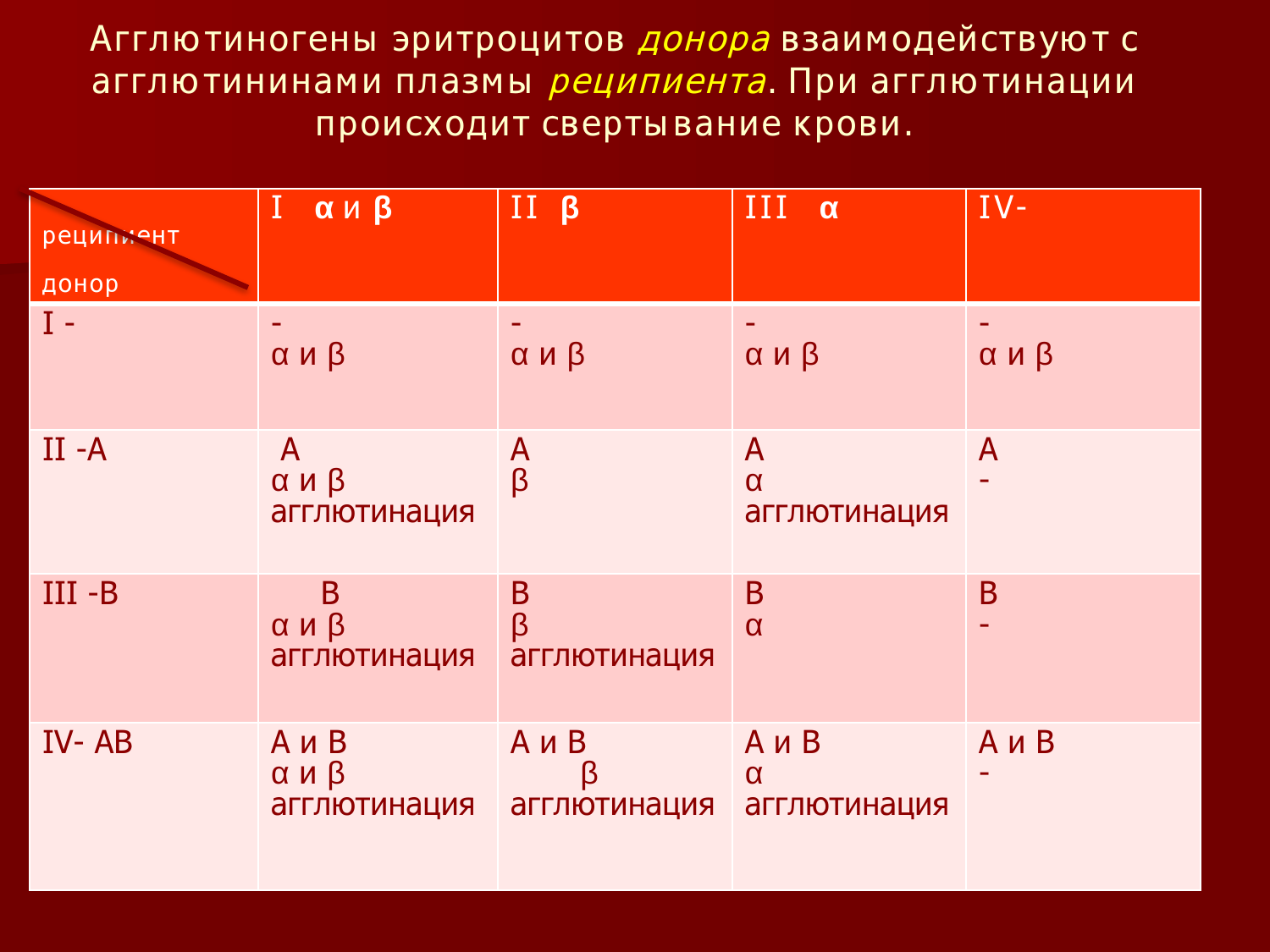

Агглютиногены эритроцитов донора взаимодействуют с агглютининами плазмы реципиента. При агглютинации происходит свертывание крови.
| реципиент донор | I α и β | II β | III α | IV- |
| --- | --- | --- | --- | --- |
| I - | - α и β | - α и β | - α и β | - α и β |
| II -А | А α и β агглютинация | А β | А α агглютинация | А - |
| III -В | В α и β агглютинация | В β агглютинация | В α | В - |
| IV- АВ | А и В α и β агглютинация | А и В β агглютинация | А и В α агглютинация | А и В - |